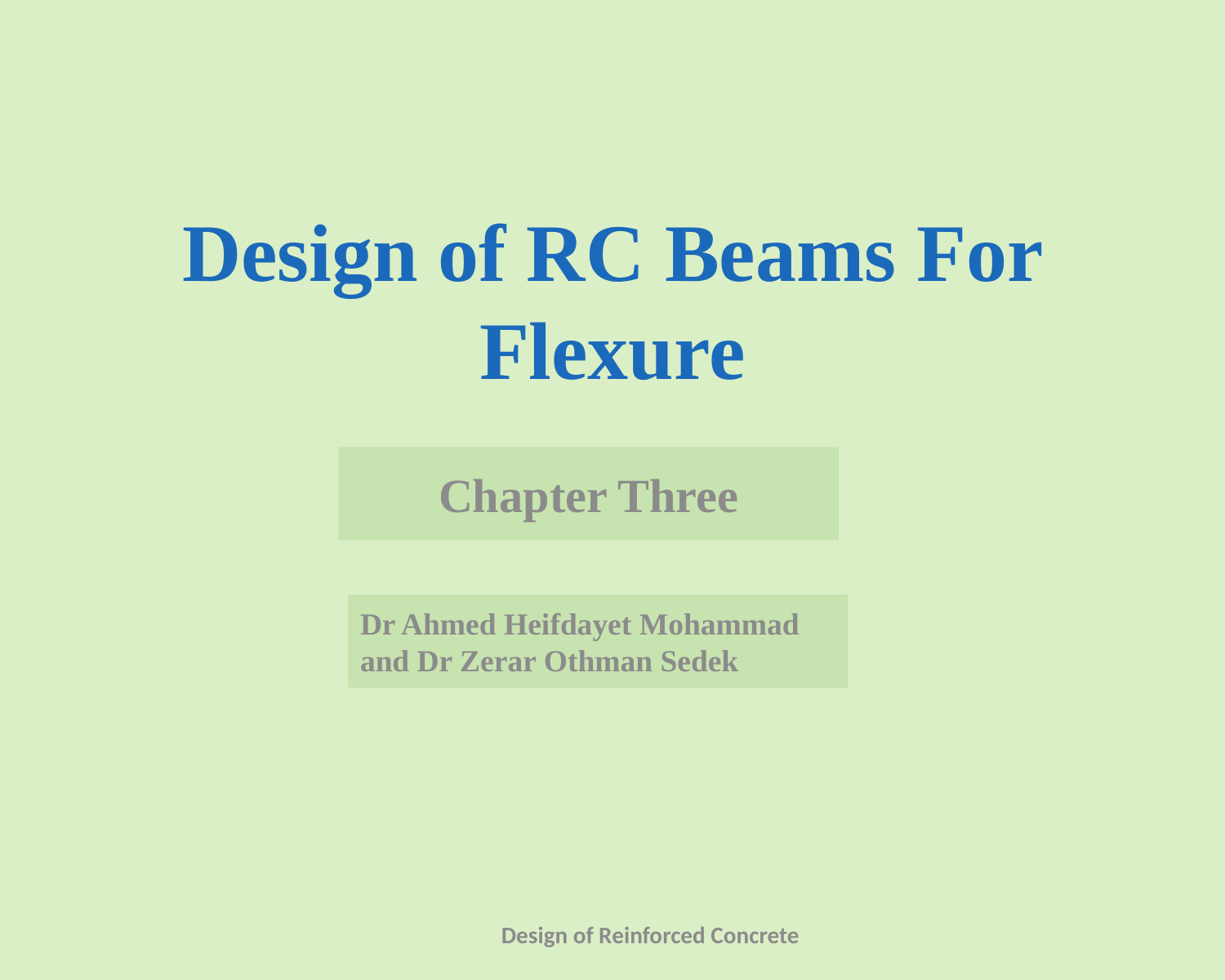

Design of RC Beams For Flexure
Chapter Three
Dr Ahmed Heifdayet Mohammad
and Dr Zerar Othman Sedek
Design of Reinforced Concrete